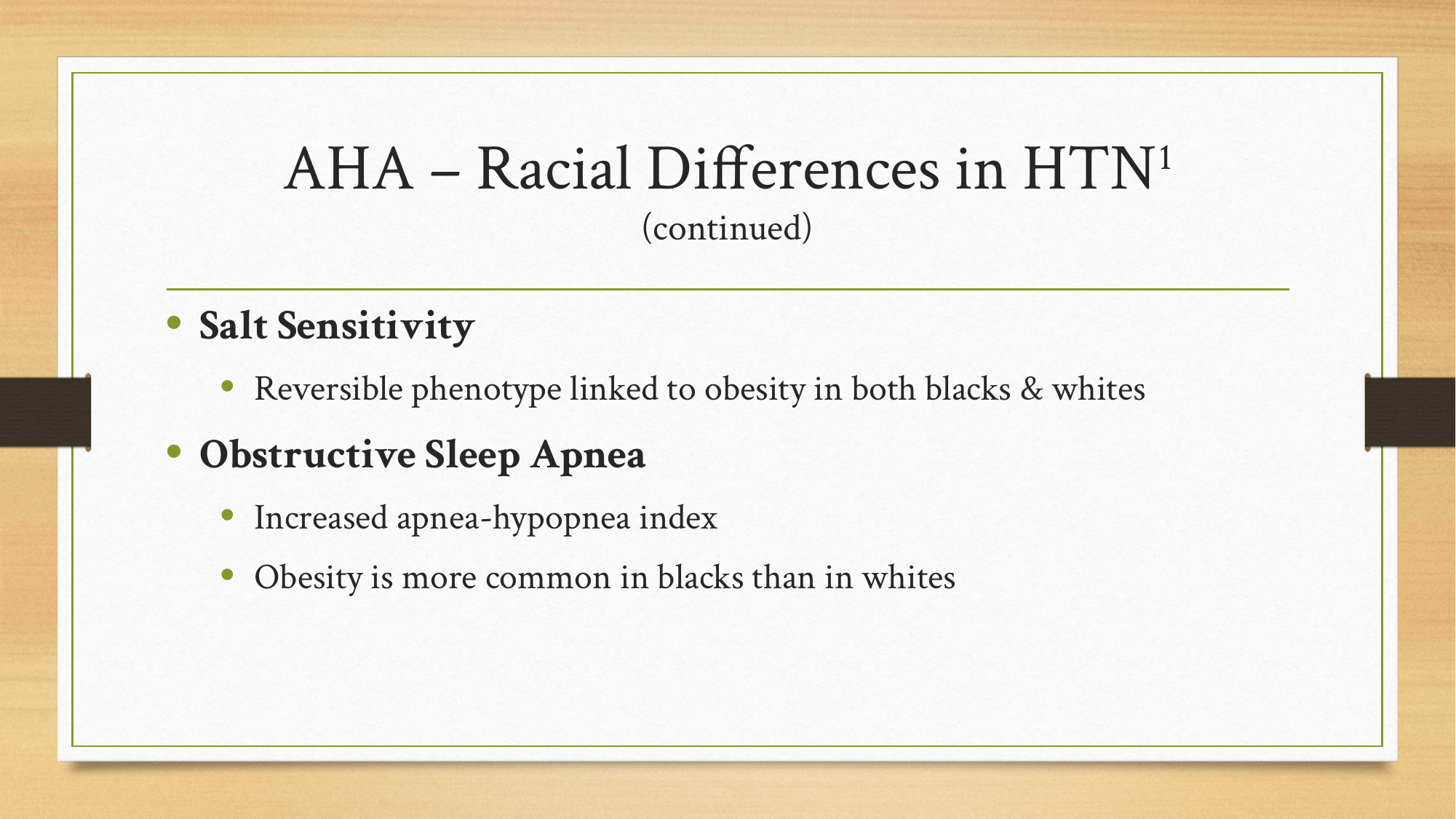

# AHA – Racial Differences in HTN1 (continued)
Salt Sensitivity
Reversible phenotype linked to obesity in both blacks & whites
Obstructive Sleep Apnea
Increased apnea-hypopnea index
Obesity is more common in blacks than in whites